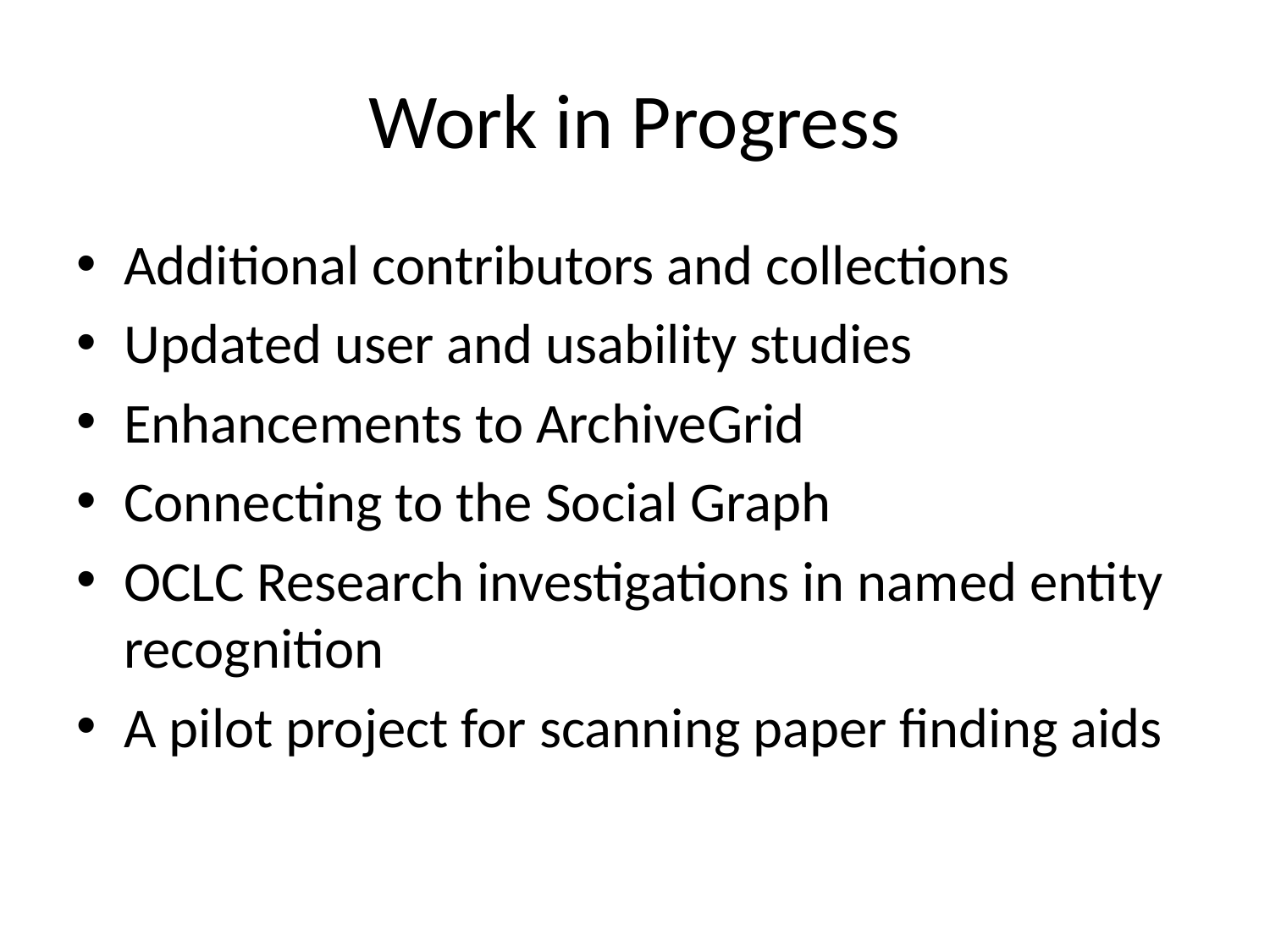

# Work in Progress
Additional contributors and collections
Updated user and usability studies
Enhancements to ArchiveGrid
Connecting to the Social Graph
OCLC Research investigations in named entity recognition
A pilot project for scanning paper finding aids